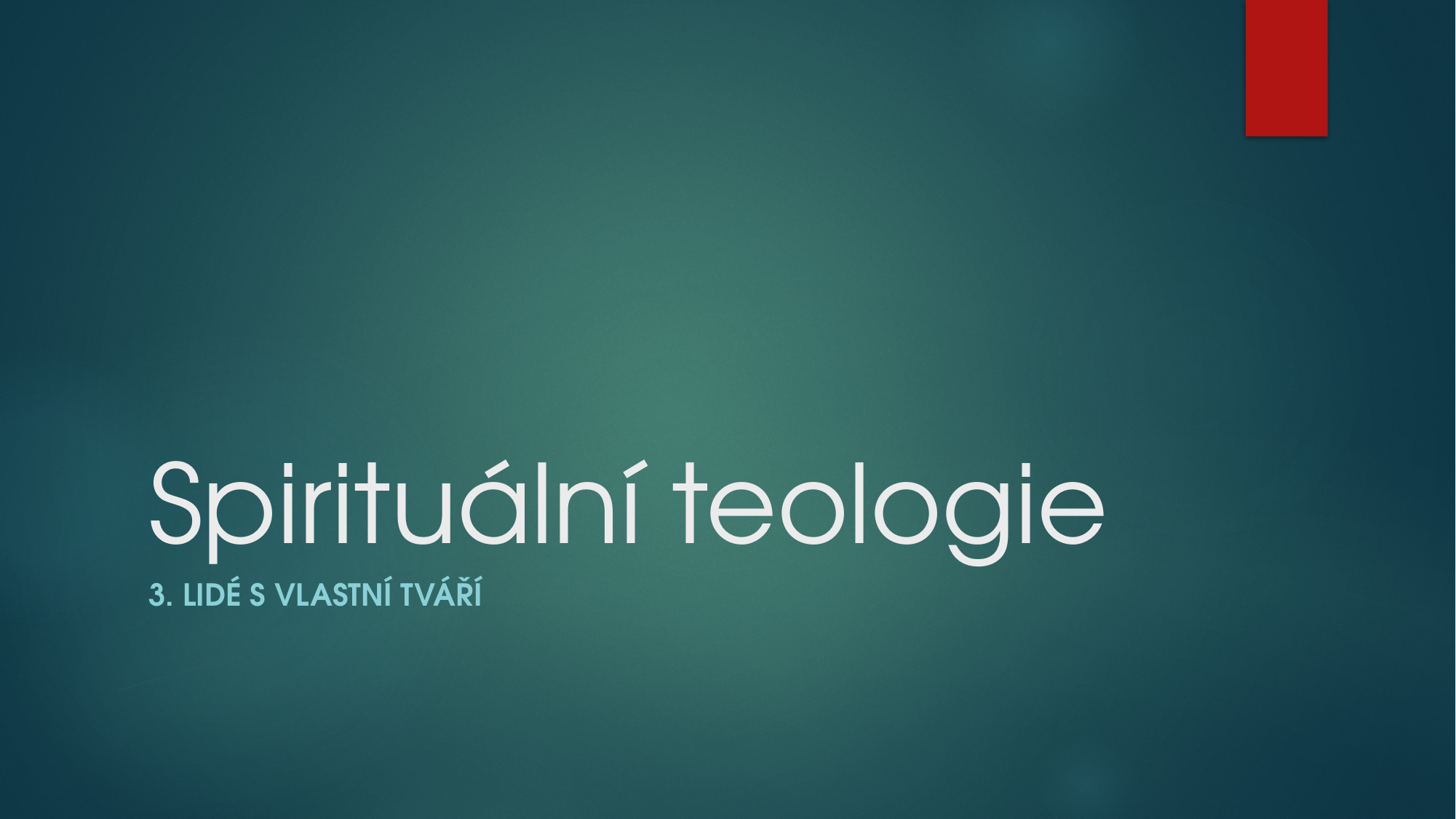

# Spirituální teologie
3. Lidé s vlastní tváří